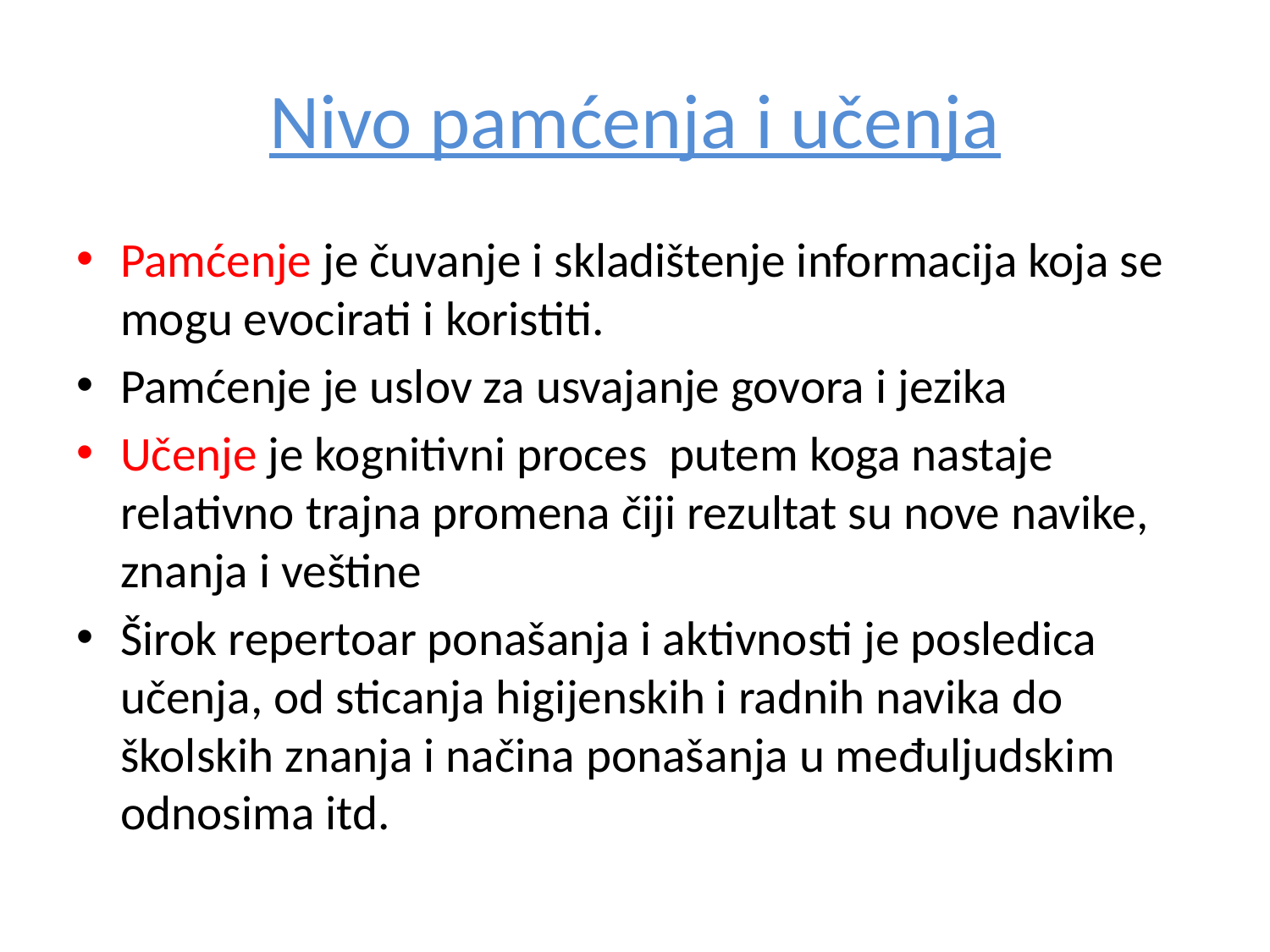

# Nivo pamćenja i učenja
Pamćenje je čuvanje i skladištenje informacija koja se mogu evocirati i koristiti.
Pamćenje je uslov za usvajanje govora i jezika
Učenje je kognitivni proces  putem koga nastaje relativno trajna promena čiji rezultat su nove navike, znanja i veštine
Širok repertoar ponašanja i aktivnosti je posledica učenja, od sticanja higijenskih i radnih navika do školskih znanja i načina ponašanja u međuljudskim odnosima itd.